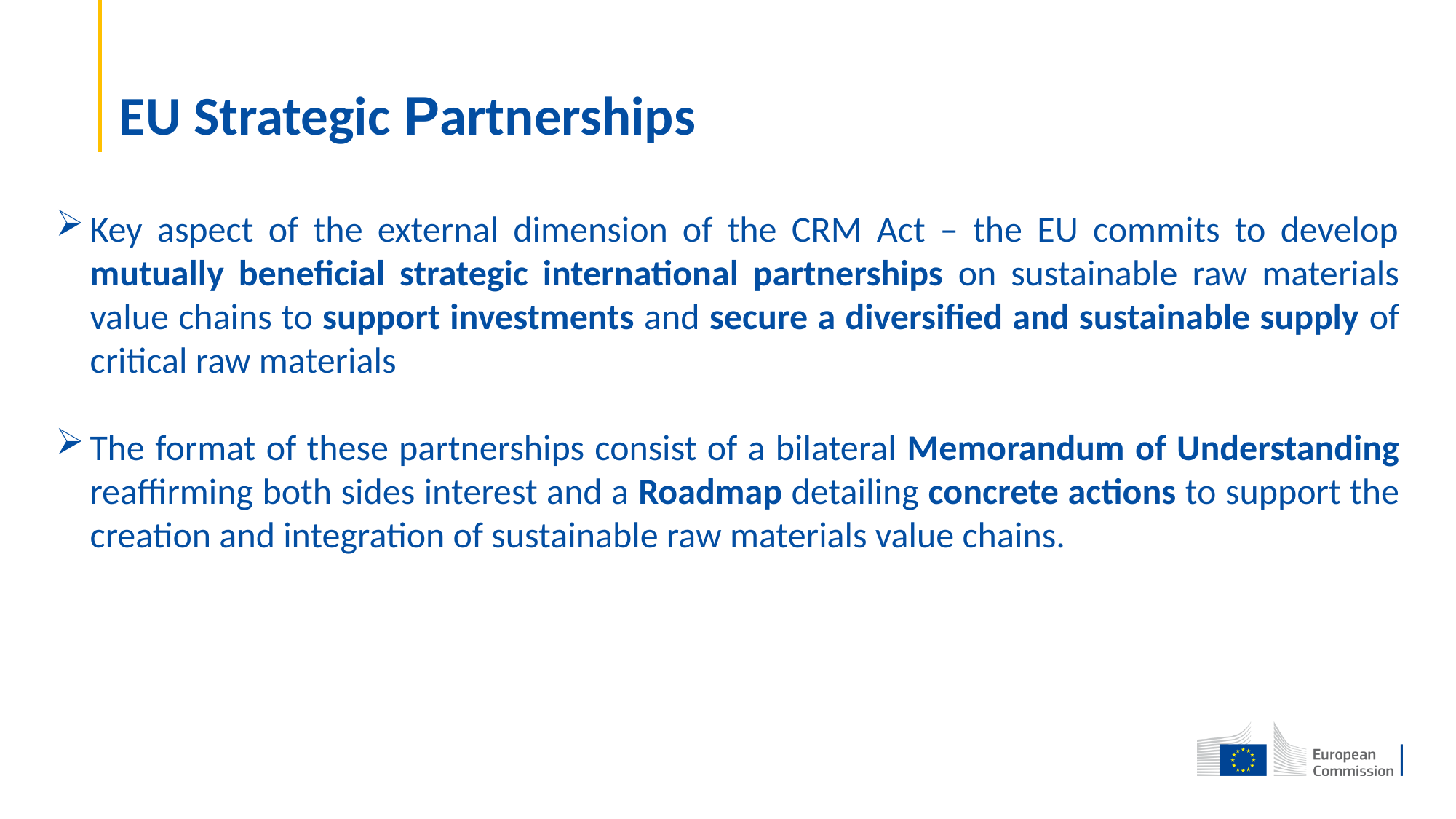

# EU Strategic Partnerships
Key aspect of the external dimension of the CRM Act – the EU commits to develop mutually beneficial strategic international partnerships on sustainable raw materials value chains to support investments and secure a diversified and sustainable supply of critical raw materials

The format of these partnerships consist of a bilateral Memorandum of Understanding reaffirming both sides interest and a Roadmap detailing concrete actions to support the creation and integration of sustainable raw materials value chains.